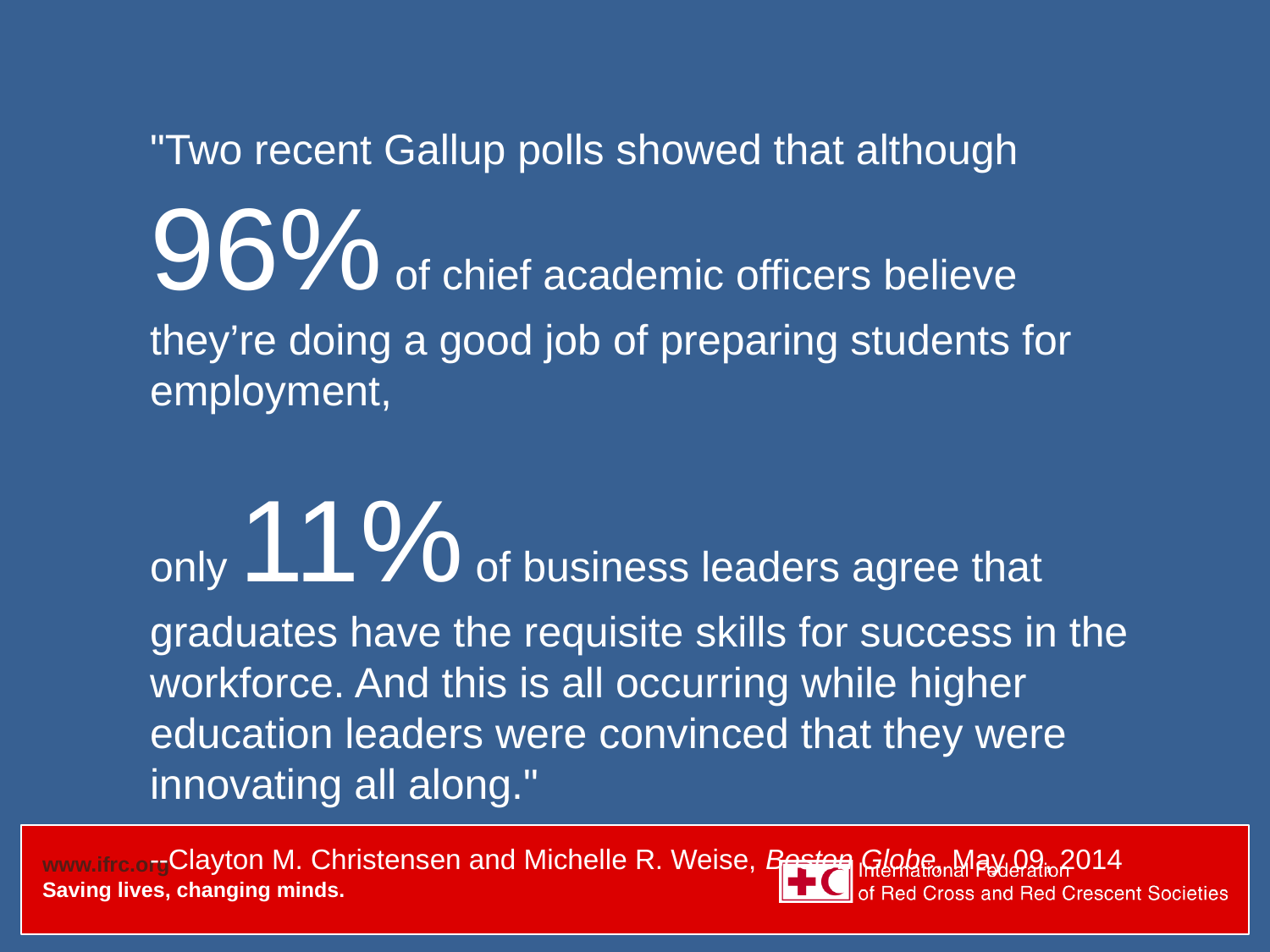

"Two recent Gallup polls showed that although 96% of chief academic officers believe they’re doing a good job of preparing students for employment,

only 11% of business leaders agree that graduates have the requisite skills for success in the workforce. And this is all occurring while higher education leaders were convinced that they were innovating all along."

--Clayton M. Christensen and Michelle R. Weise, Boston Globe, May 09, 2014